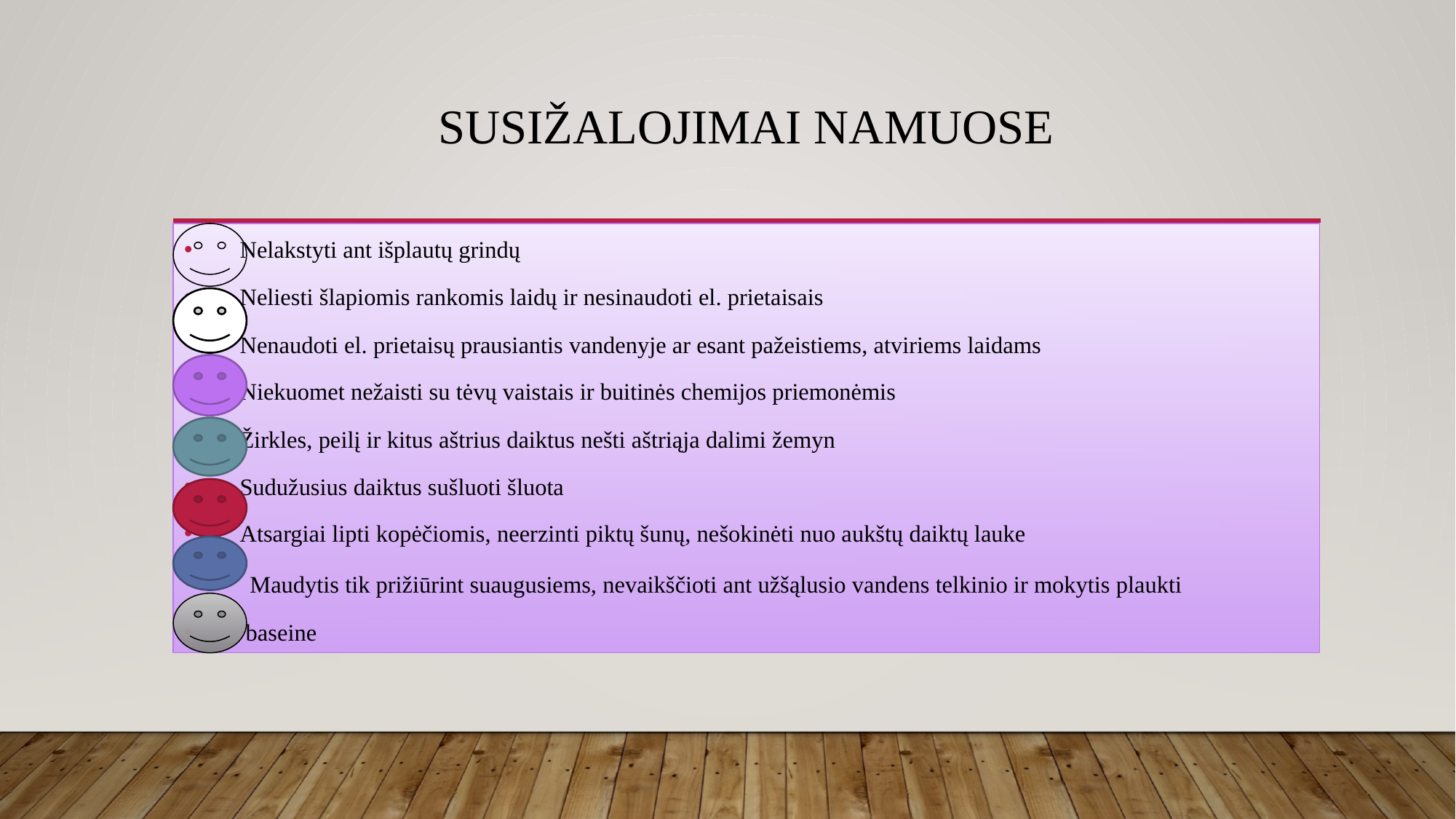

# Susižalojimai namuose

     Nelakstyti ant išplautų grindų
     Neliesti šlapiomis rankomis laidų ir nesinaudoti el. prietaisais
     Nenaudoti el. prietaisų prausiantis vandenyje ar esant pažeistiems, atviriems laidams
     Niekuomet nežaisti su tėvų vaistais ir buitinės chemijos priemonėmis
     Žirkles, peilį ir kitus aštrius daiktus nešti aštriąja dalimi žemyn
     Sudužusius daiktus sušluoti šluota
     Atsargiai lipti kopėčiomis, neerzinti piktų šunų, nešokinėti nuo aukštų daiktų lauke
     Maudytis tik prižiūrint suaugusiems, nevaikščioti ant užšąlusio vandens telkinio ir mokytis plaukti
      baseine